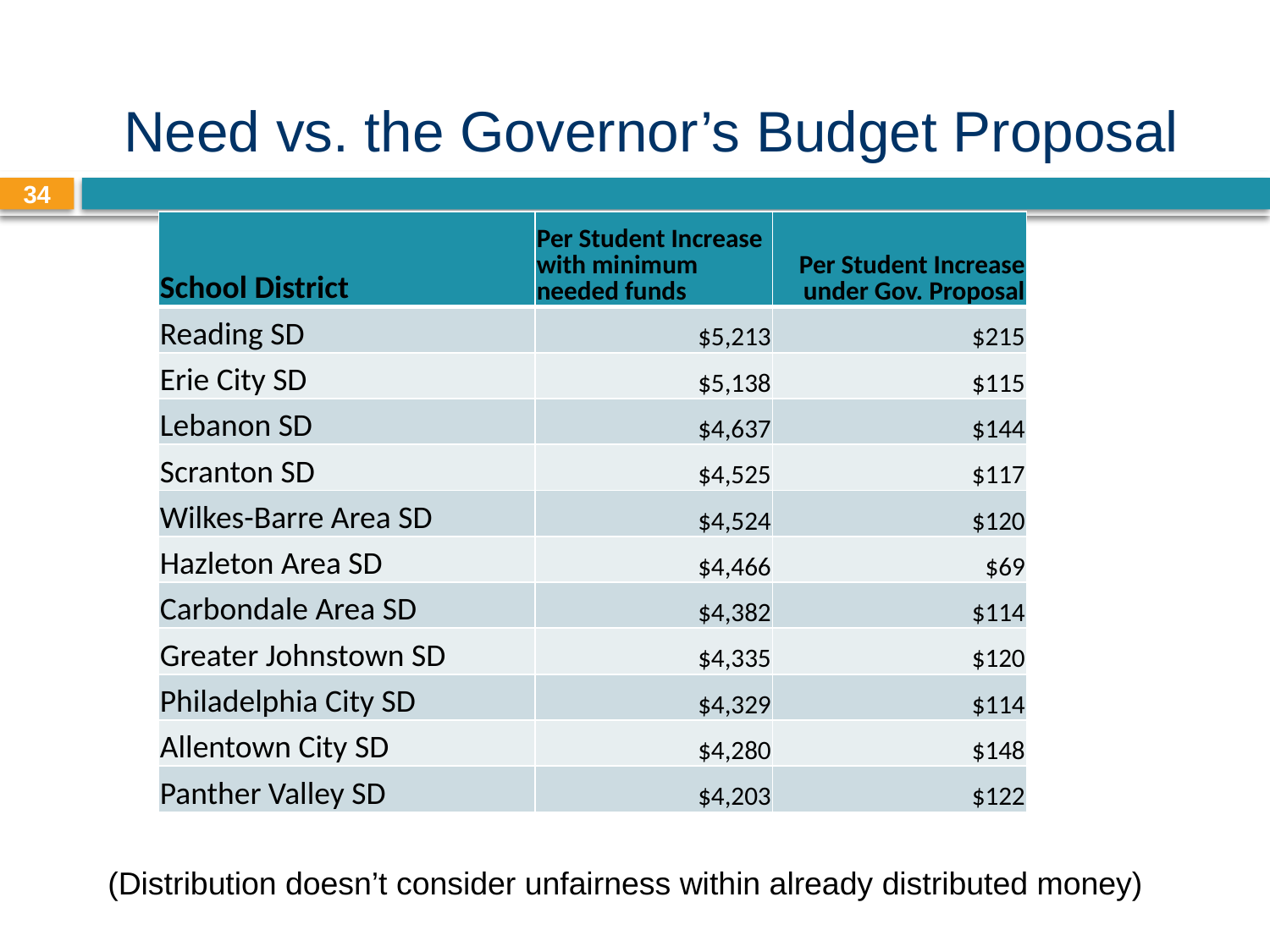

# Need vs. the Governor’s Budget Proposal
34
| School District | Per Student Increase with minimum needed funds | Per Student Increase under Gov. Proposal |
| --- | --- | --- |
| Reading SD | $5,213 | $215 |
| Erie City SD | $5,138 | $115 |
| Lebanon SD | $4,637 | $144 |
| Scranton SD | $4,525 | $117 |
| Wilkes-Barre Area SD | $4,524 | $120 |
| Hazleton Area SD | $4,466 | $69 |
| Carbondale Area SD | $4,382 | $114 |
| Greater Johnstown SD | $4,335 | $120 |
| Philadelphia City SD | $4,329 | $114 |
| Allentown City SD | $4,280 | $148 |
| Panther Valley SD | $4,203 | $122 |
(Distribution doesn’t consider unfairness within already distributed money)